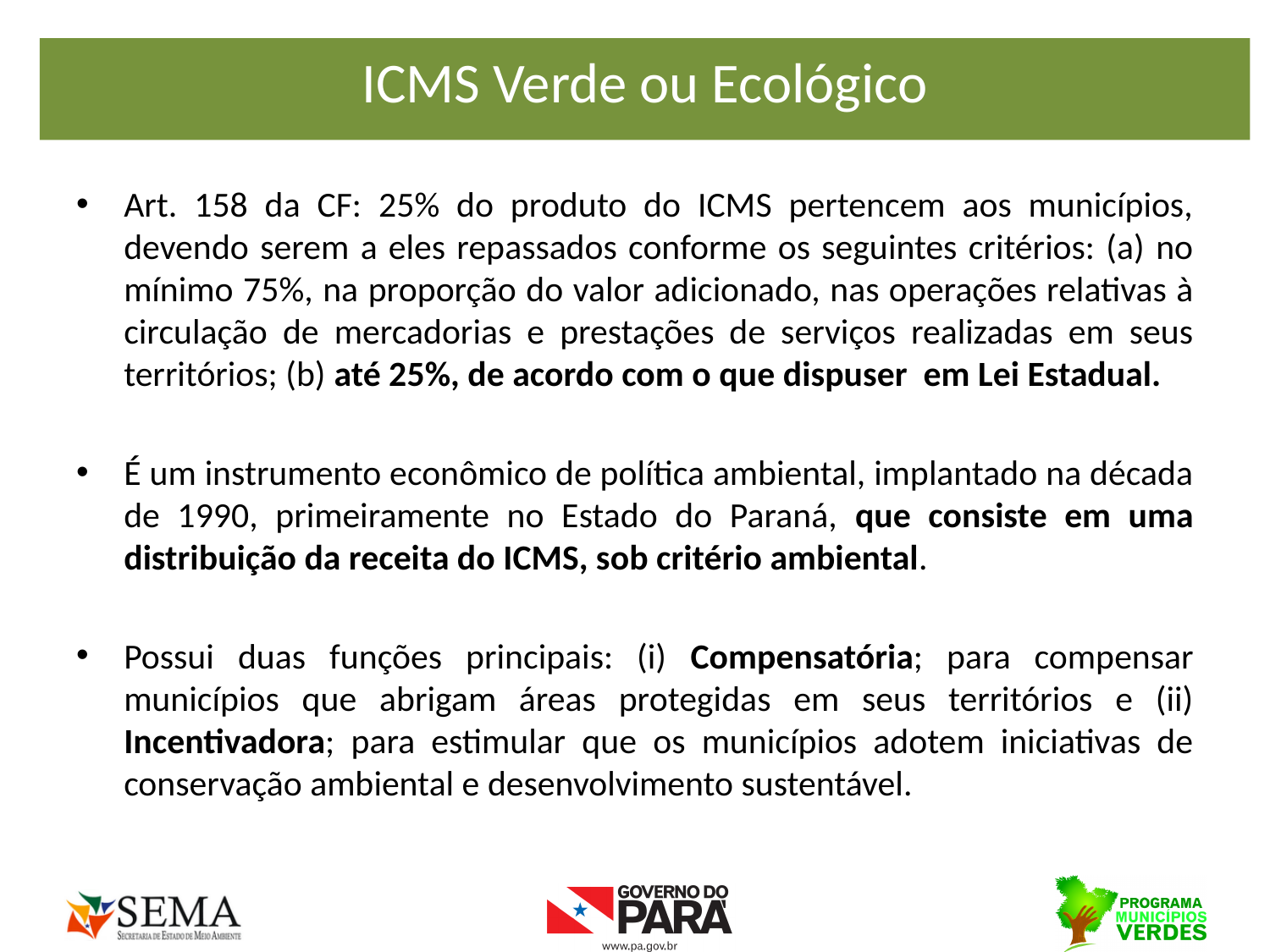

ICMS Verde ou Ecológico
Art. 158 da CF: 25% do produto do ICMS pertencem aos municípios, devendo serem a eles repassados conforme os seguintes critérios: (a) no mínimo 75%, na proporção do valor adicionado, nas operações relativas à circulação de mercadorias e prestações de serviços realizadas em seus territórios; (b) até 25%, de acordo com o que dispuser  em Lei Estadual.

É um instrumento econômico de política ambiental, implantado na década de 1990, primeiramente no Estado do Paraná, que consiste em uma distribuição da receita do ICMS, sob critério ambiental.

Possui duas funções principais: (i) Compensatória; para compensar municípios que abrigam áreas protegidas em seus territórios e (ii) Incentivadora; para estimular que os municípios adotem iniciativas de conservação ambiental e desenvolvimento sustentável.